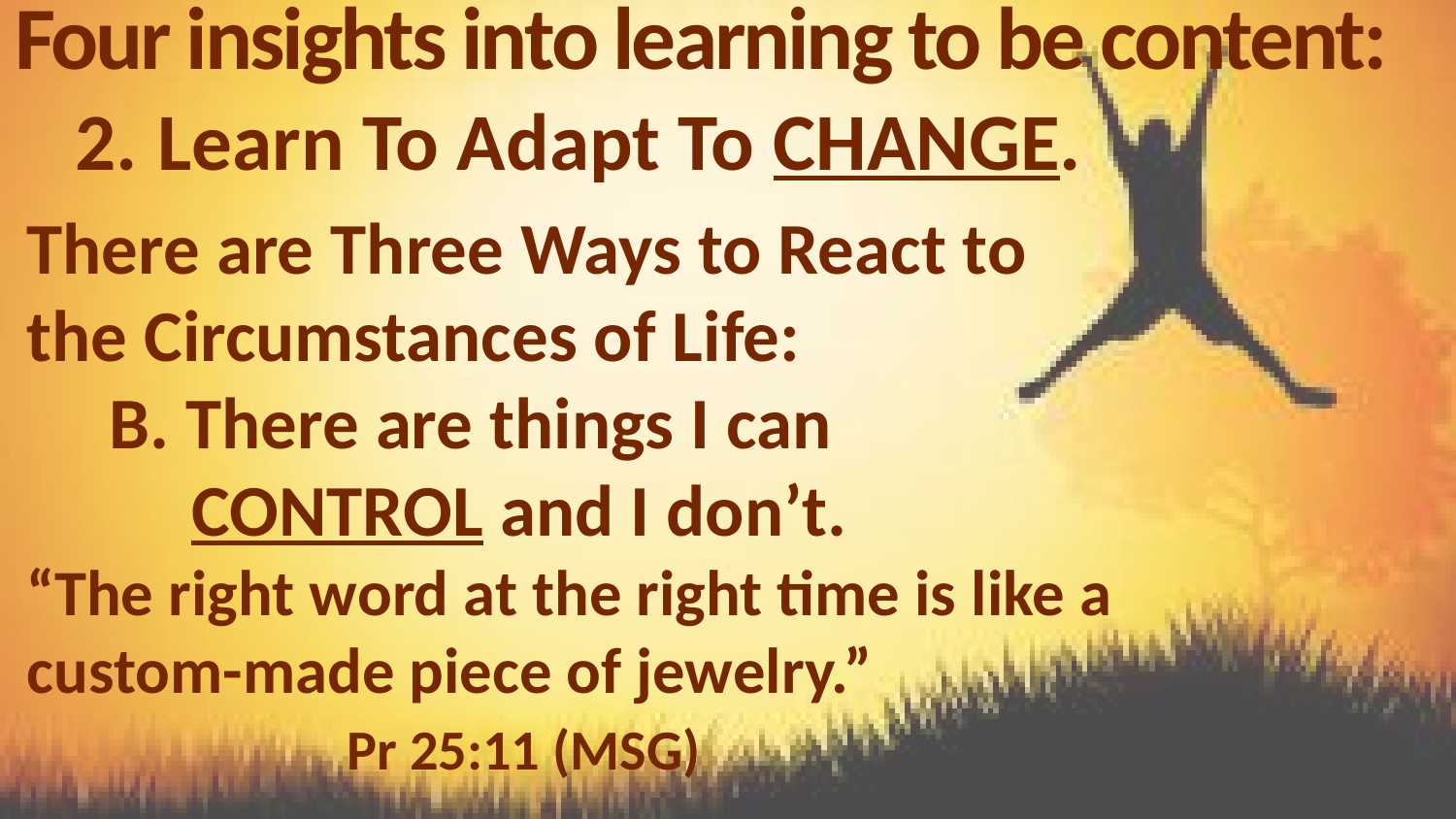

# Four insights into learning to be content:
Learn To Adapt To CHANGE.
There are Three Ways to React to the Circumstances of Life:
B. There are things I can CONTROL and I don’t.
“The right word at the right time is like a custom-made piece of jewelry.” 				  Pr 25:11 (MSG)